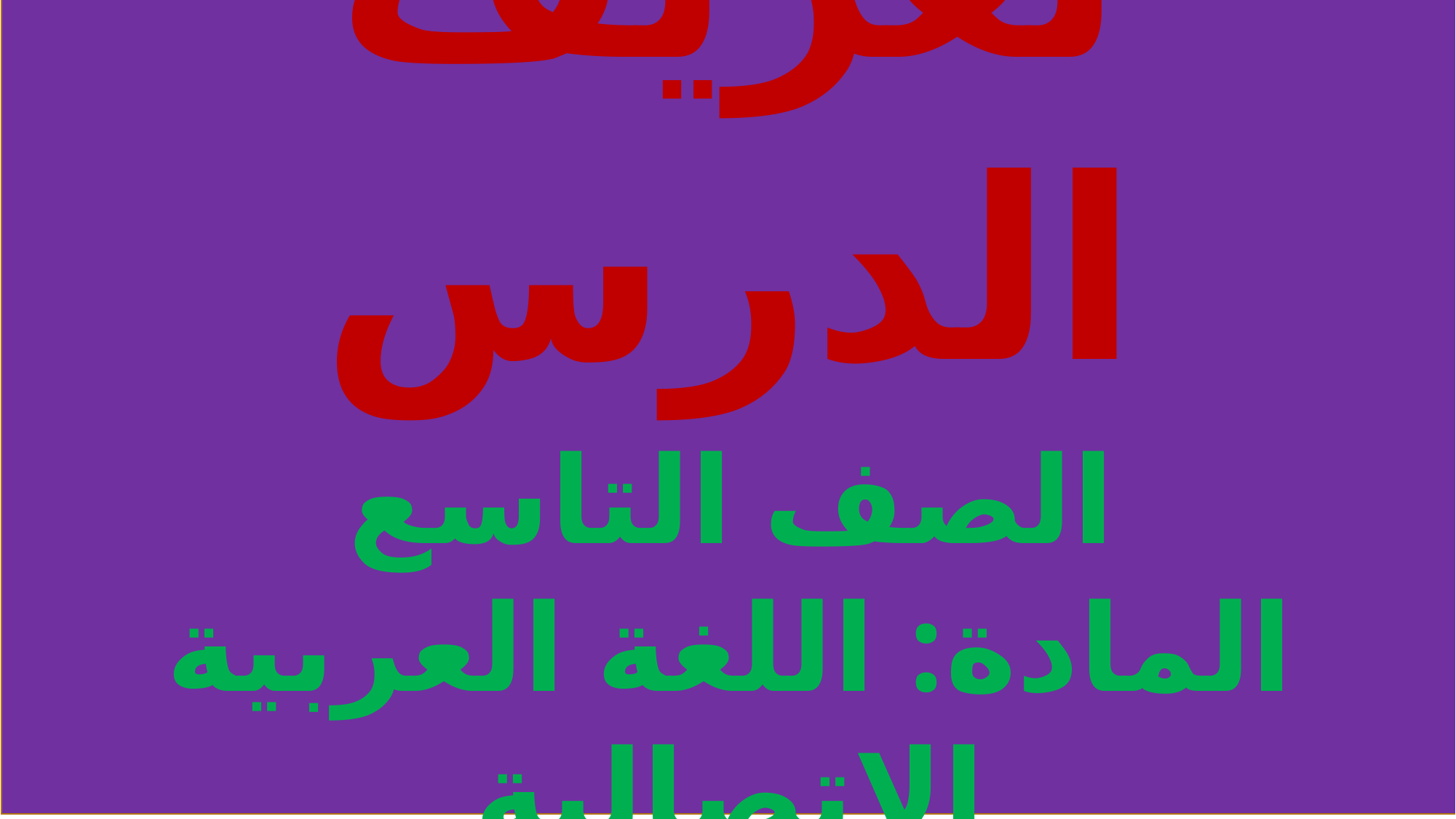

تعريف الدرس
 الصف التاسع
المادة: اللغة العربية الاتصالية
الوحدة الاولى